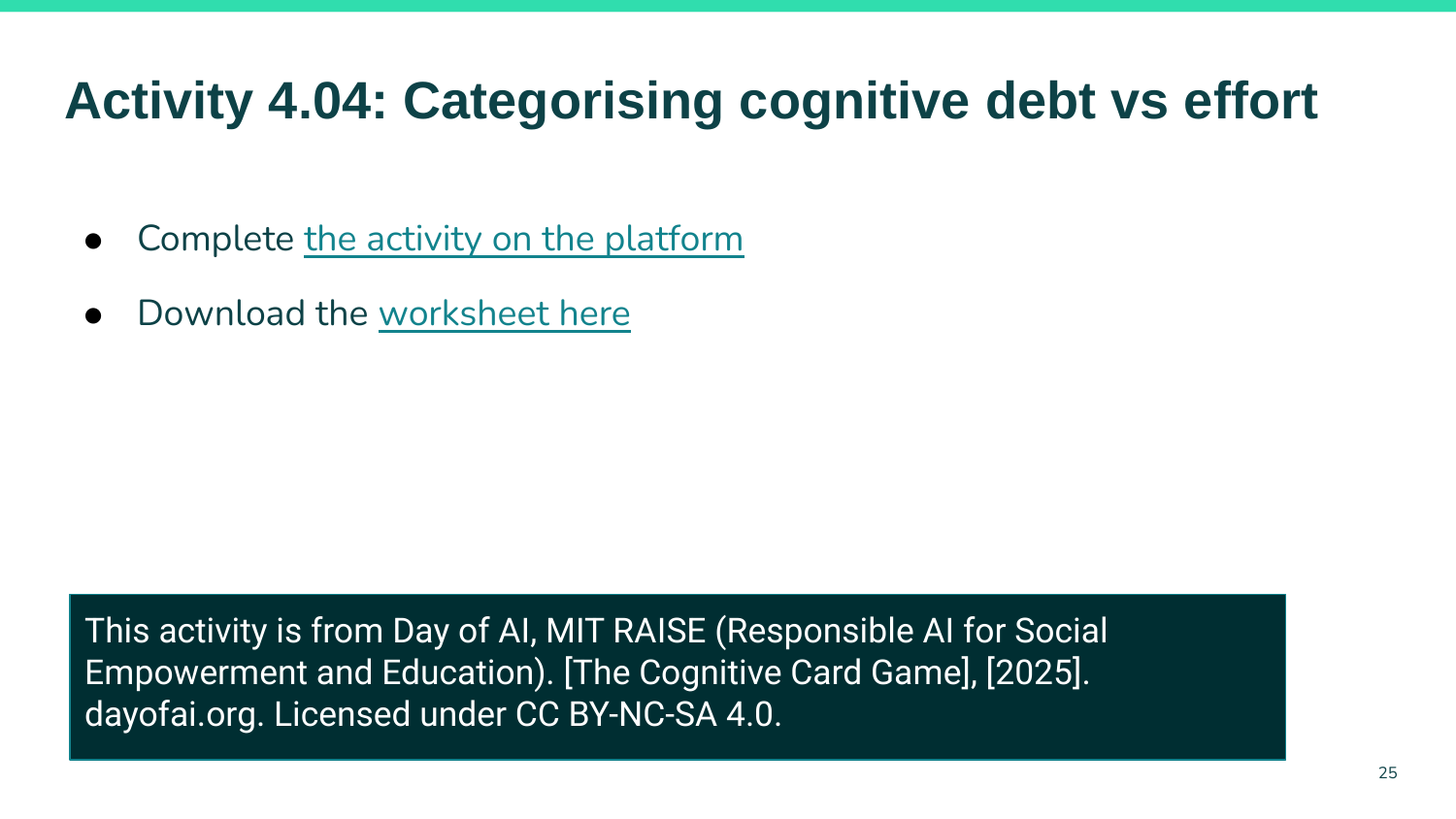

# Activity 4.04: Categorising cognitive debt vs effort

Complete the activity on the platform
Download the worksheet here

This activity is from Day of AI, MIT RAISE (Responsible AI for Social Empowerment and Education). [The Cognitive Card Game], [2025]. dayofai.org. Licensed under CC BY-NC-SA 4.0.
25